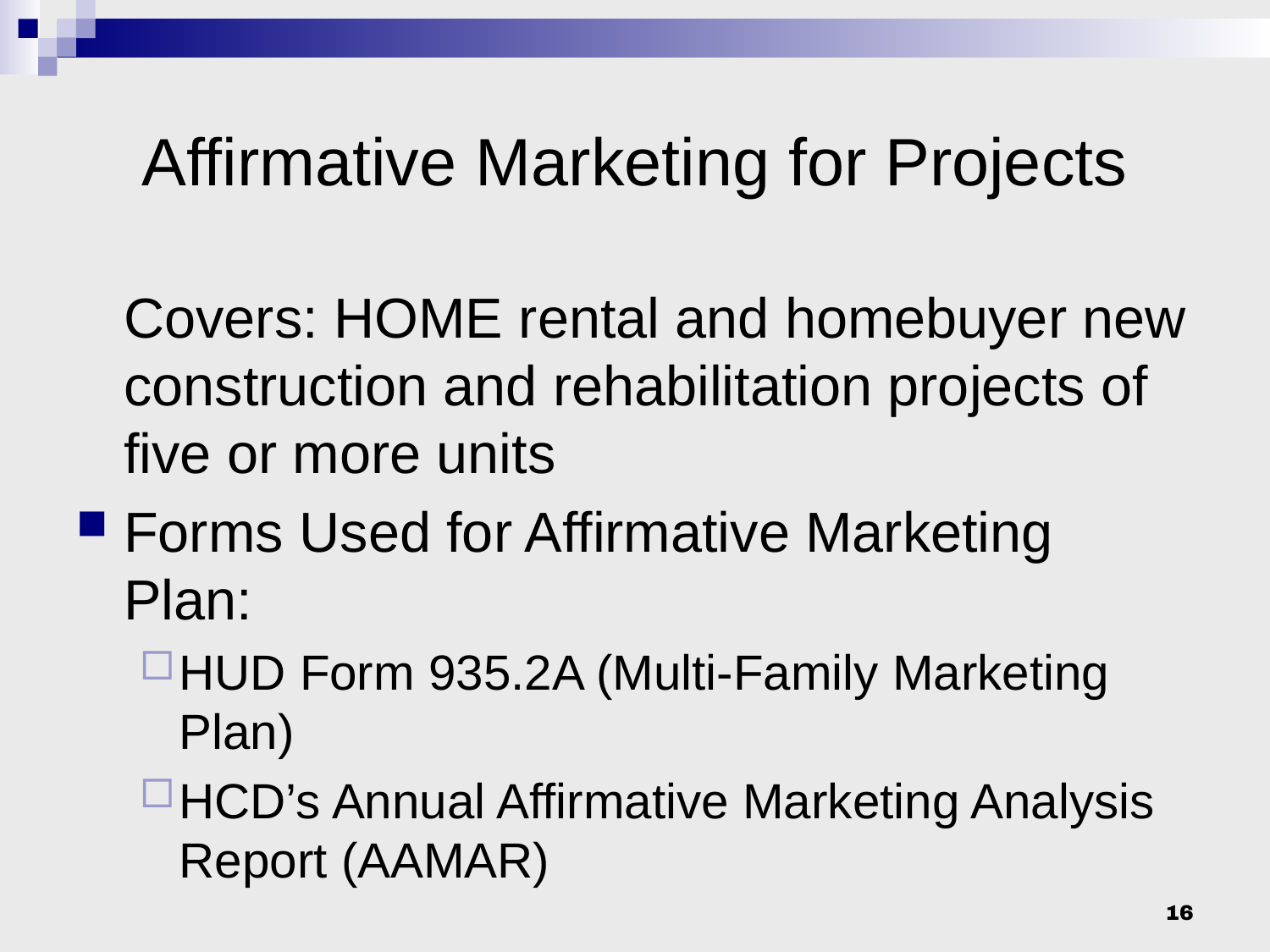

# Affirmative Marketing for Projects
	Covers: HOME rental and homebuyer new construction and rehabilitation projects of five or more units
Forms Used for Affirmative Marketing Plan:
HUD Form 935.2A (Multi-Family Marketing Plan)
HCD’s Annual Affirmative Marketing Analysis Report (AAMAR)
16